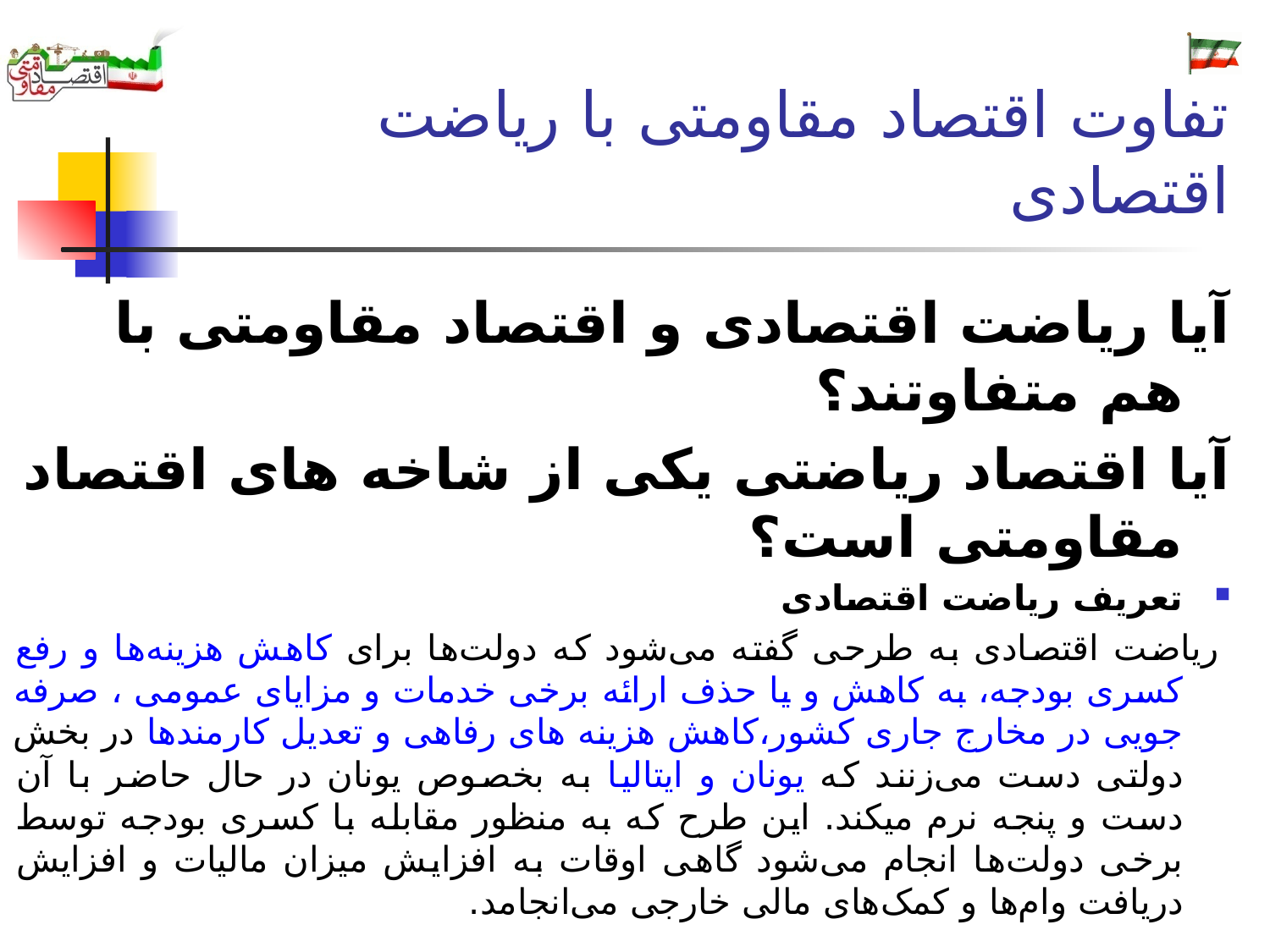

# تفاوت اقتصاد مقاومتی با ریاضت اقتصادی
آیا ریاضت اقتصادی و اقتصاد مقاومتی با هم متفاوتند؟
آیا اقتصاد ریاضتی یکی از شاخه های اقتصاد مقاومتی است؟
تعریف ریاضت اقتصادی
 ریاضت اقتصادی به طرحی گفته می‌شود که دولت‌ها برای کاهش هزینه‌ها و رفع کسری بودجه، به کاهش و یا حذف ارائه برخی خدمات و مزایای عمومی ، صرفه جویی در مخارج جاری کشور،کاهش هزینه های رفاهی و تعدیل کارمندها در بخش دولتی دست می‌زنند که یونان و ایتالیا به بخصوص یونان در حال حاضر با آن دست و پنجه نرم میکند. این طرح که به منظور مقابله با کسری بودجه توسط برخی دولت‌ها انجام می‌شود گاهی اوقات به افزایش میزان مالیات و افزایش دریافت وام‌ها و کمک‌های مالی خارجی می‌انجامد.